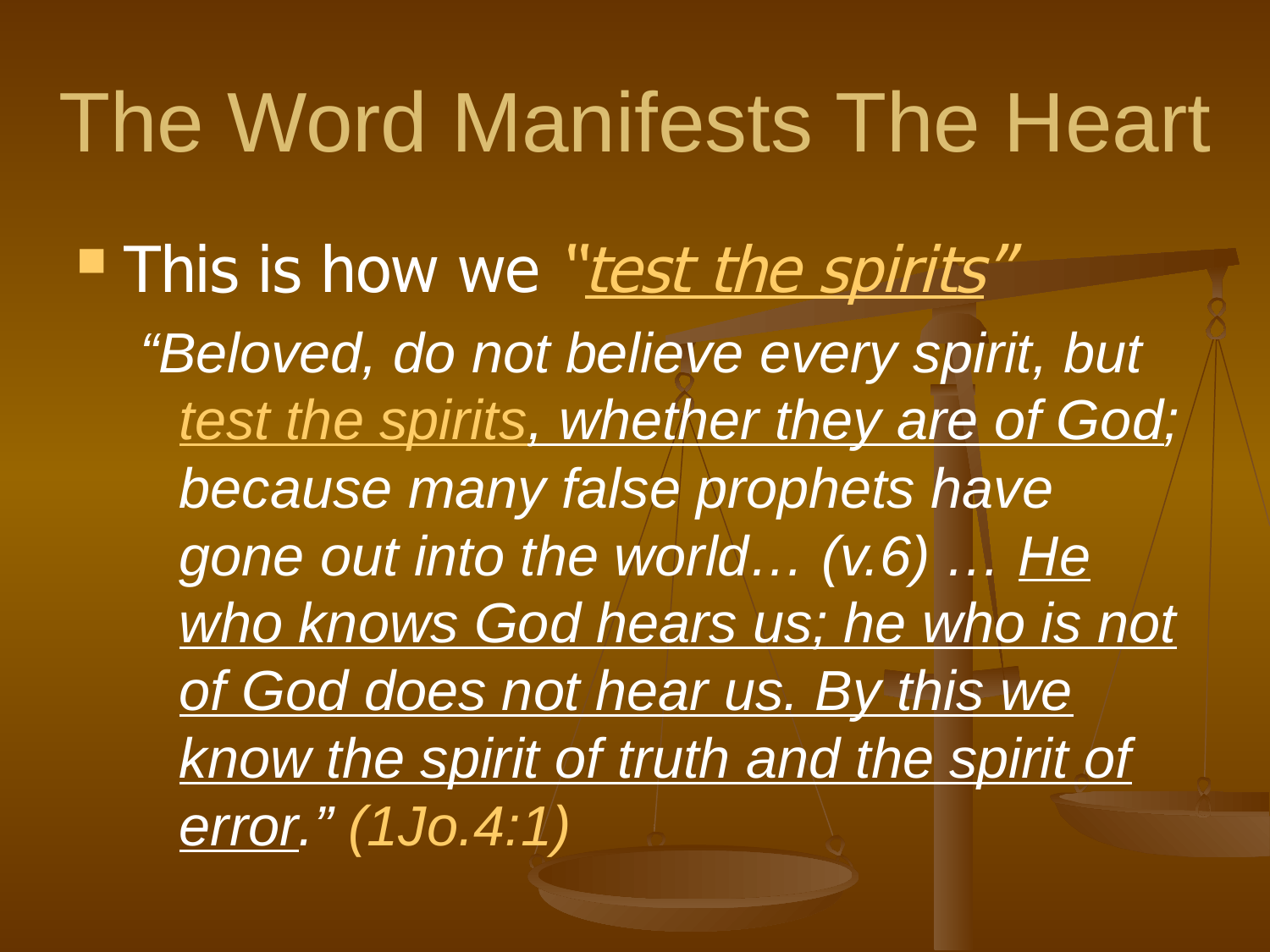

# The Word Manifests The Heart
This is how we “test the spirits”
“Beloved, do not believe every spirit, but test the spirits, whether they are of God; because many false prophets have gone out into the world… (v.6) … He who knows God hears us; he who is not of God does not hear us. By this we know the spirit of truth and the spirit of error.” (1Jo.4:1)